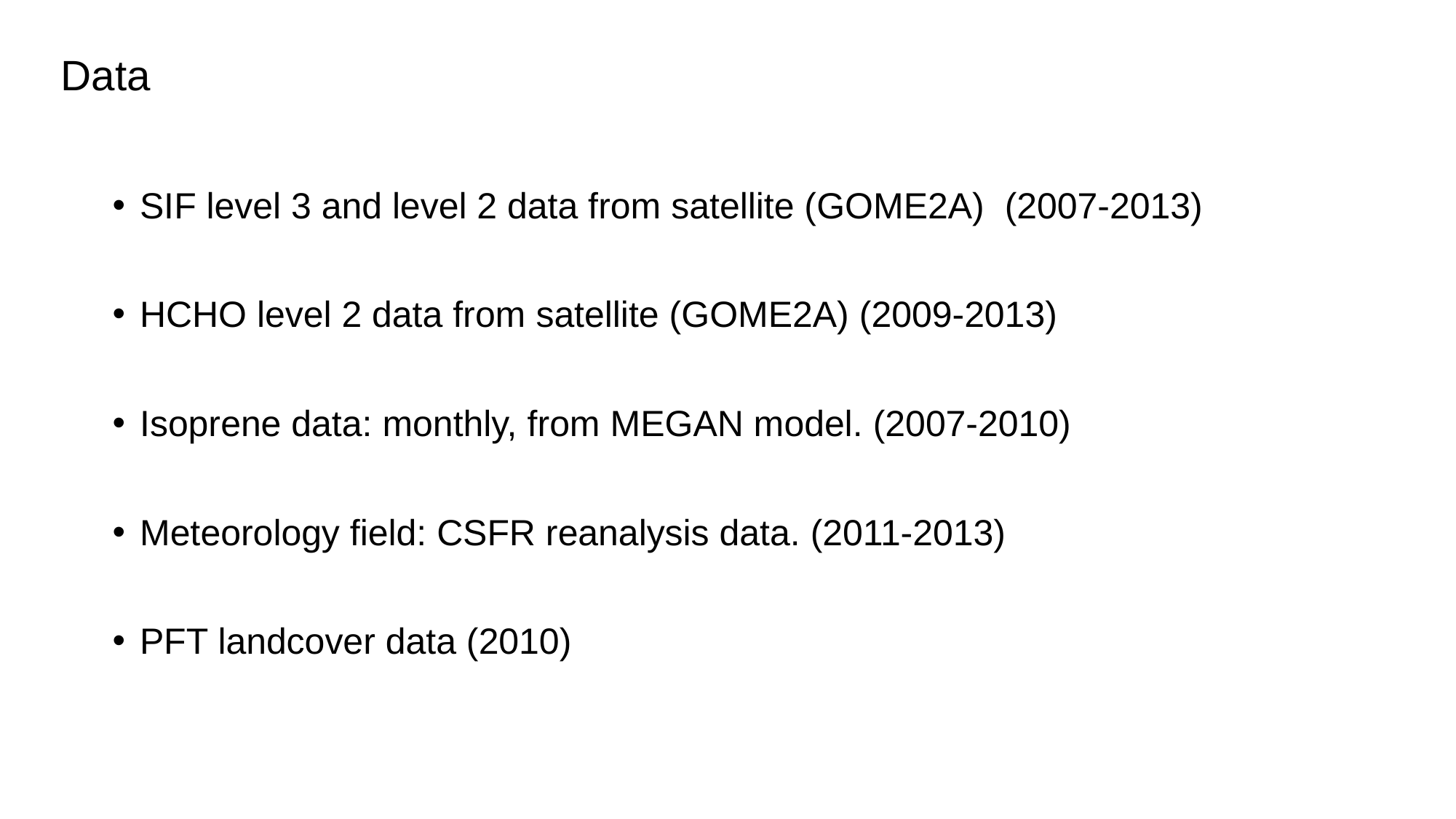

Data
# SIF level 3 and level 2 data from satellite (GOME2A)  (2007-2013)

HCHO level 2 data from satellite (GOME2A) (2009-2013)

Isoprene data: monthly, from MEGAN model. (2007-2010)

Meteorology field: CSFR reanalysis data. (2011-2013)

PFT landcover data (2010)